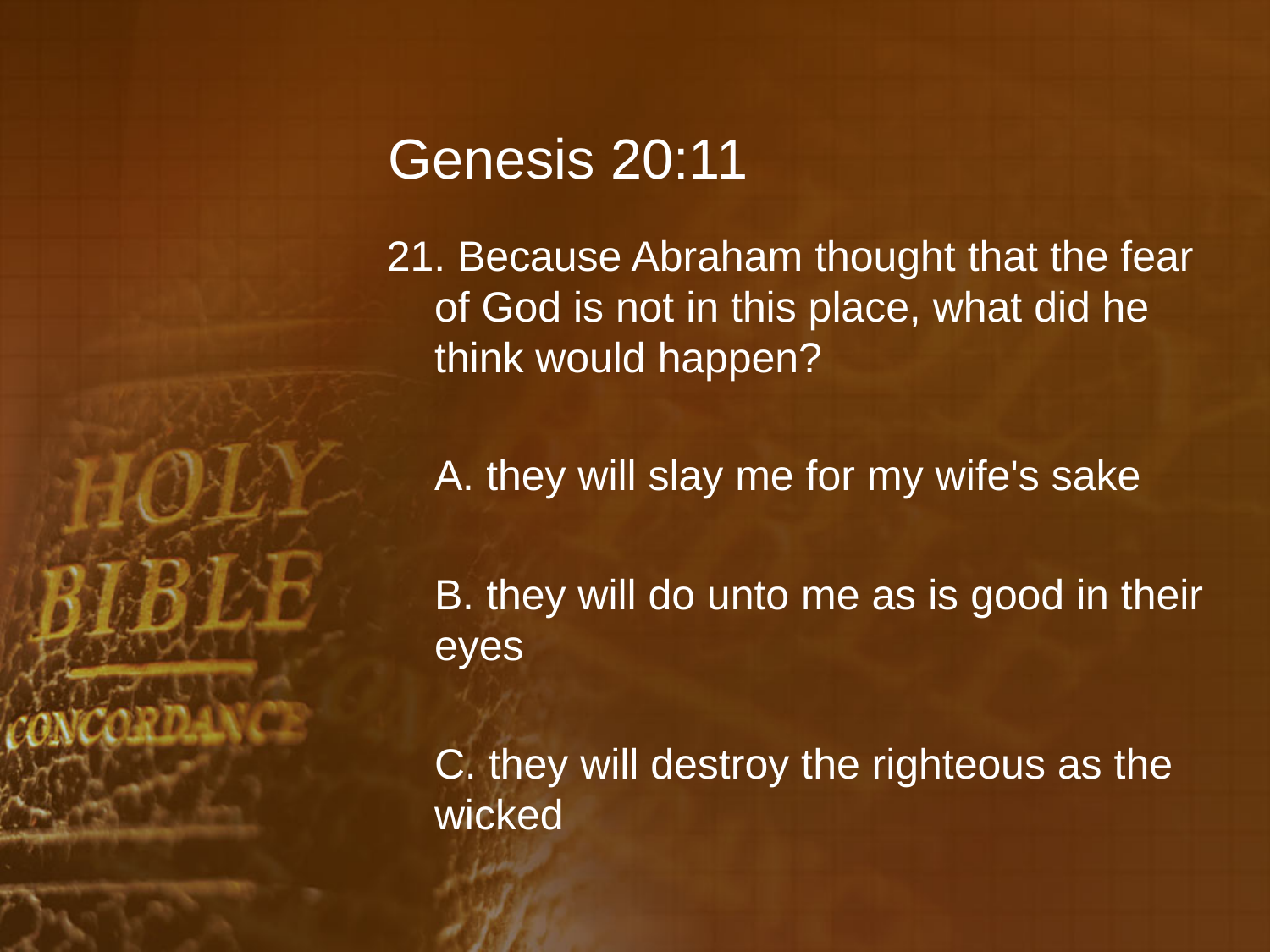

# Genesis 20:11
21. Because Abraham thought that the fear of God is not in this place, what did he think would happen?

	A. they will slay me for my wife's sake

	B. they will do unto me as is good in their eyes

	C. they will destroy the righteous as the wicked